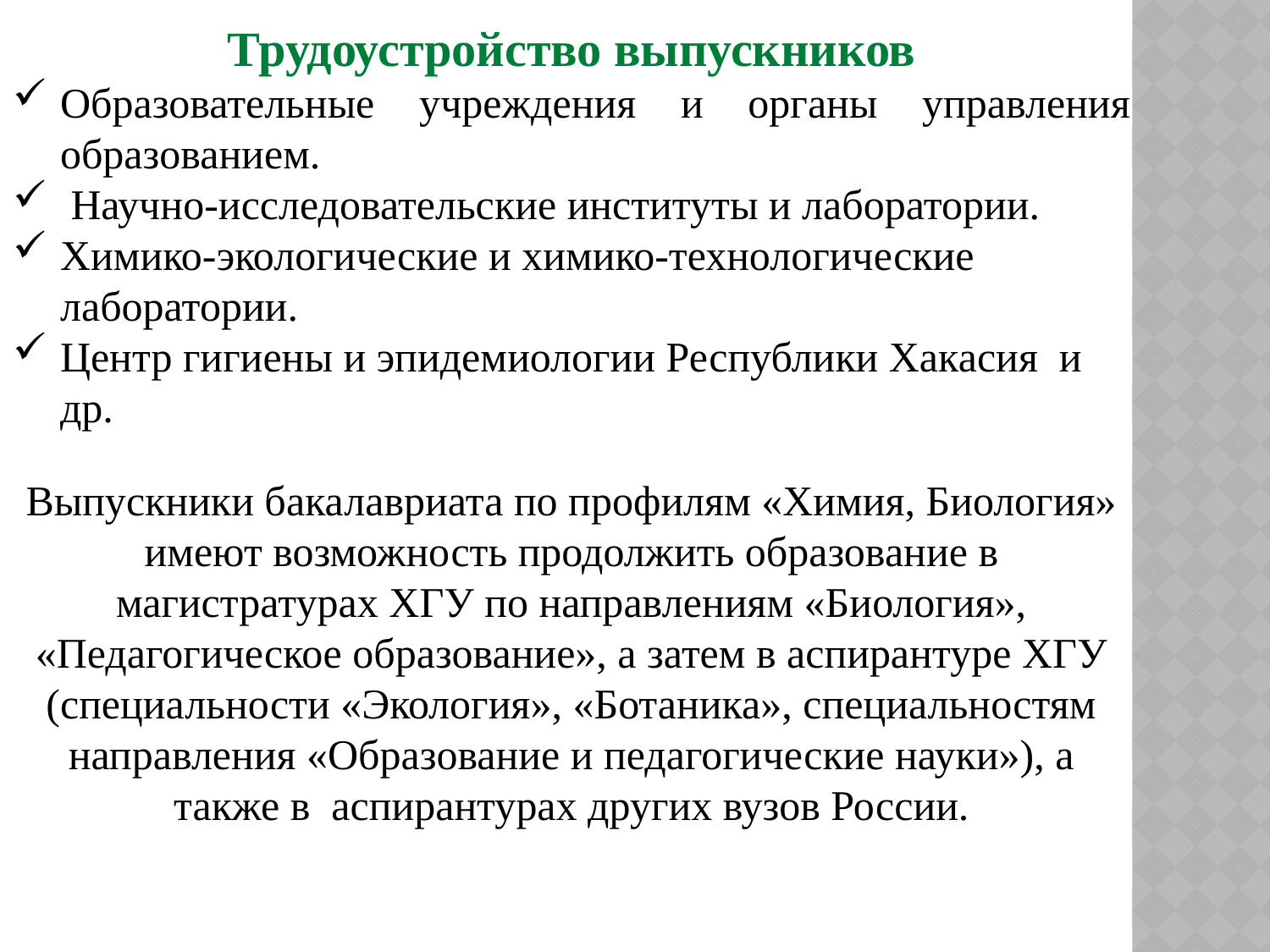

Трудоустройство выпускников
Образовательные учреждения и органы управления образованием.
 Научно-исследовательские институты и лаборатории.
Химико-экологические и химико-технологические лаборатории.
Центр гигиены и эпидемиологии Республики Хакасия  и др.

Выпускники бакалавриата по профилям «Химия, Биология» имеют возможность продолжить образование в магистратурах ХГУ по направлениям «Биология», «Педагогическое образование», а затем в аспирантуре ХГУ (специальности «Экология», «Ботаника», специальностям направления «Образование и педагогические науки»), а также в  аспирантурах других вузов России.